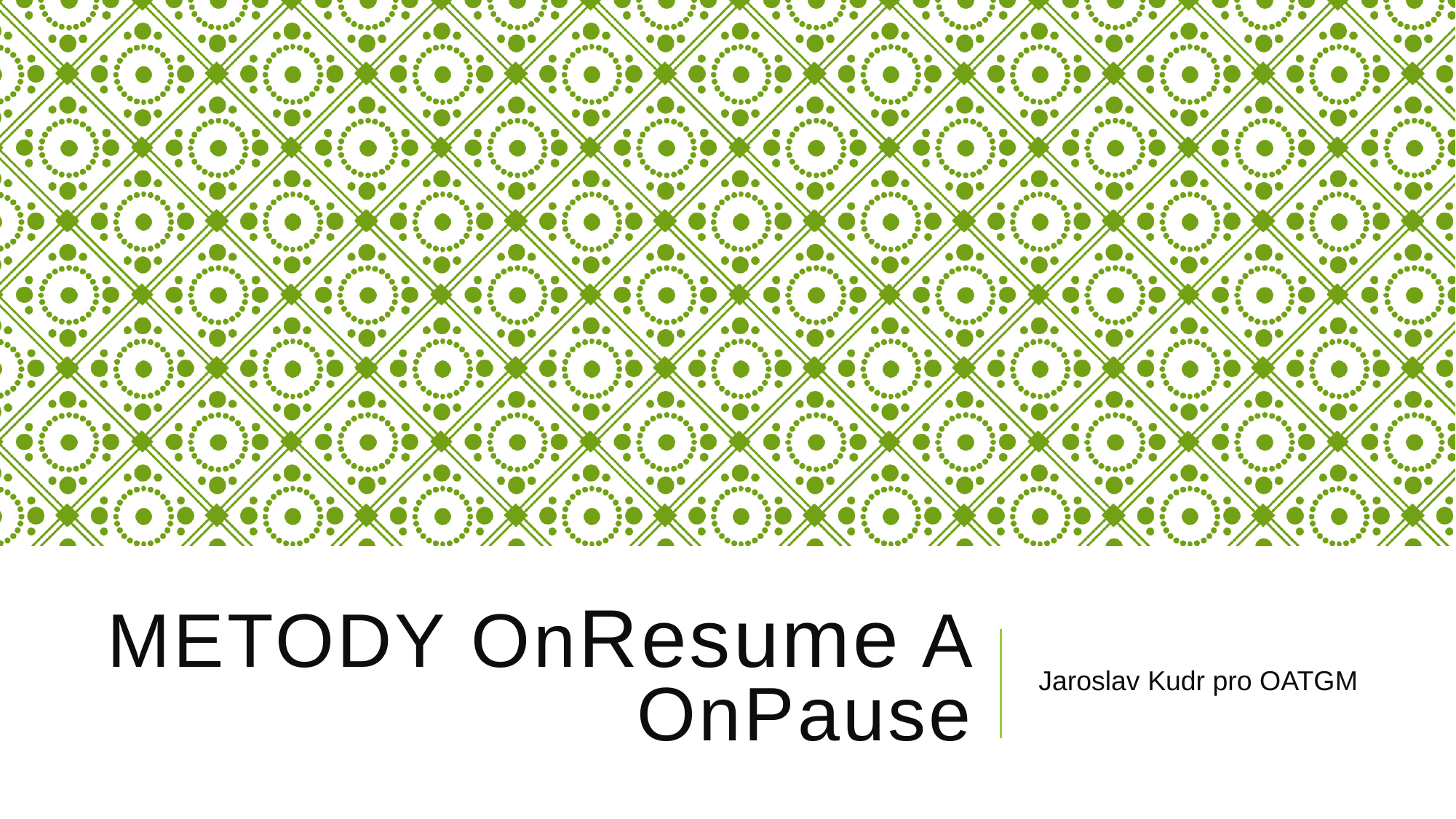

# Metody OnResume a OnPause
Jaroslav Kudr pro OATGM